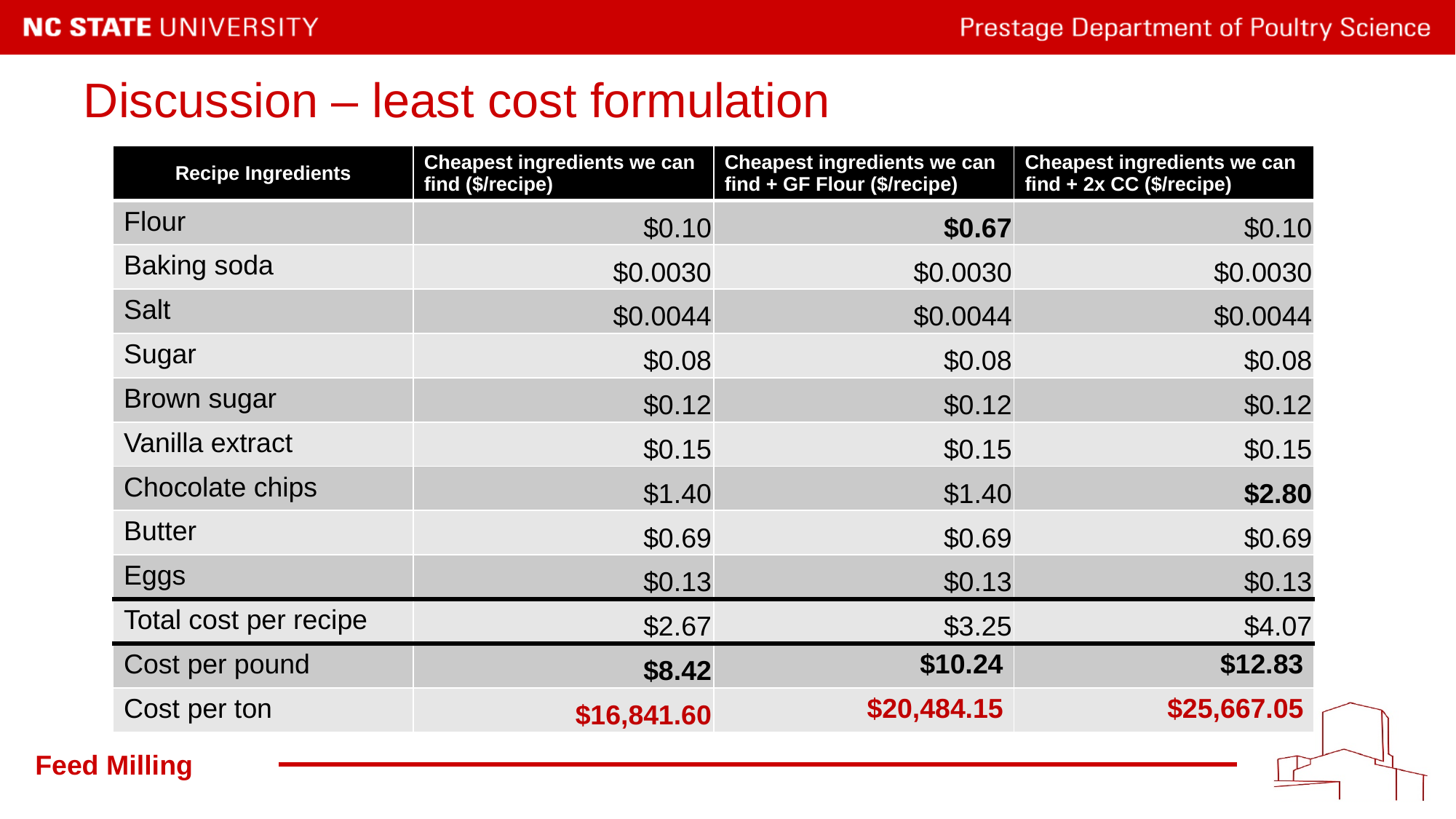

# Discussion – least cost formulation
| Recipe Ingredients | Cheapest ingredients we can find ($/recipe) | Cheapest ingredients we can find + GF Flour ($/recipe) | Cheapest ingredients we can find + 2x CC ($/recipe) |
| --- | --- | --- | --- |
| Flour | $0.10 | $0.67 | $0.10 |
| Baking soda | $0.0030 | $0.0030 | $0.0030 |
| Salt | $0.0044 | $0.0044 | $0.0044 |
| Sugar | $0.08 | $0.08 | $0.08 |
| Brown sugar | $0.12 | $0.12 | $0.12 |
| Vanilla extract | $0.15 | $0.15 | $0.15 |
| Chocolate chips | $1.40 | $1.40 | $2.80 |
| Butter | $0.69 | $0.69 | $0.69 |
| Eggs | $0.13 | $0.13 | $0.13 |
| Total cost per recipe | $2.67 | $3.25 | $4.07 |
| Cost per pound | $8.42 | $10.24 | $12.83 |
| Cost per ton | $16,841.60 | $20,484.15 | $25,667.05 |